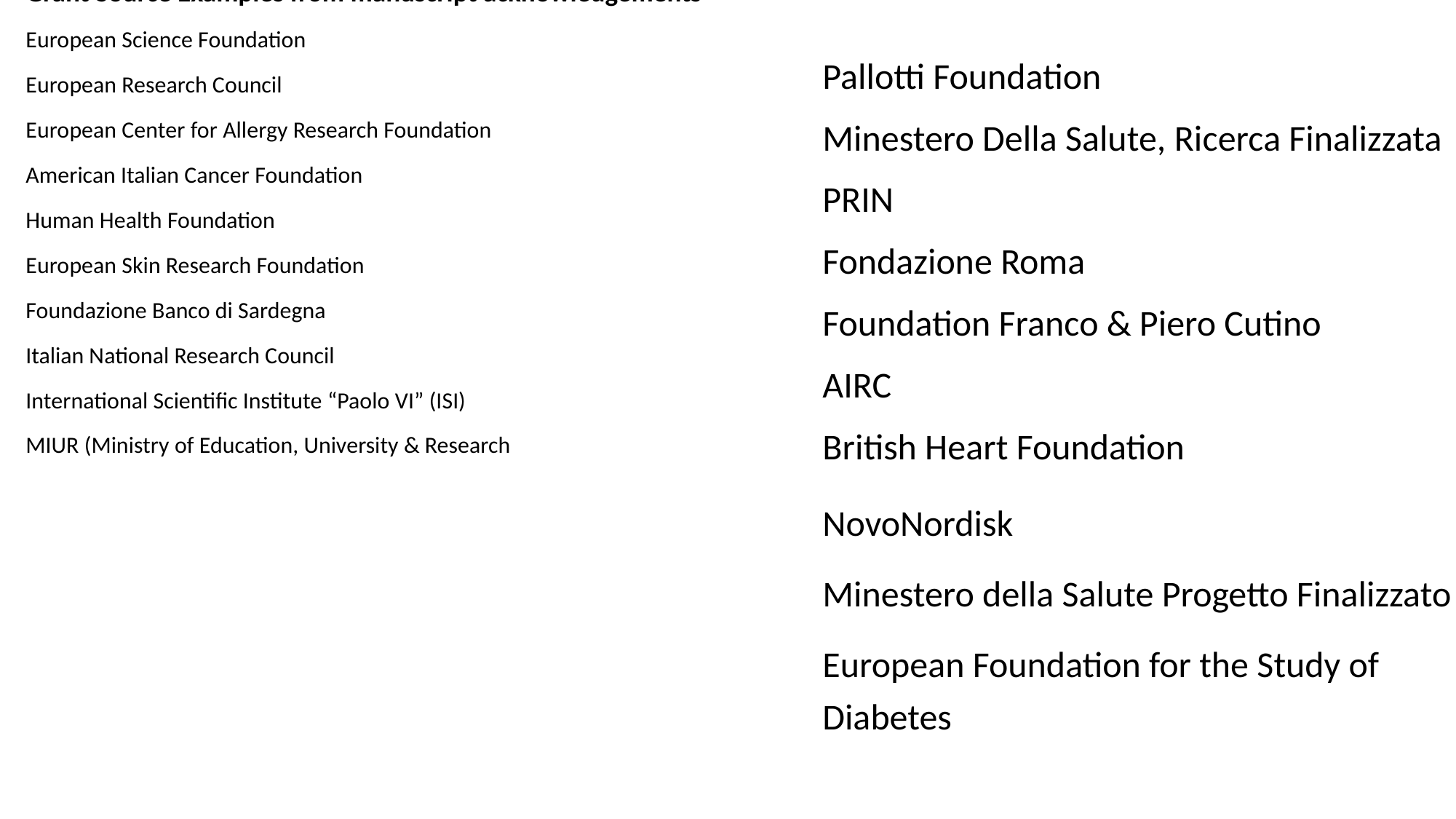

Grant Source Examples from manuscript acknowledgements
European Science Foundation
European Research Council
European Center for Allergy Research Foundation
American Italian Cancer Foundation
Human Health Foundation
European Skin Research Foundation
Foundazione Banco di Sardegna
Italian National Research Council
International Scientific Institute “Paolo VI” (ISI)
MIUR (Ministry of Education, University & Research

Pallotti Foundation
Minestero Della Salute, Ricerca Finalizzata
PRIN
Fondazione Roma
Foundation Franco & Piero Cutino
AIRC
British Heart Foundation

NovoNordisk
Minestero della Salute Progetto Finalizzato
European Foundation for the Study of Diabetes